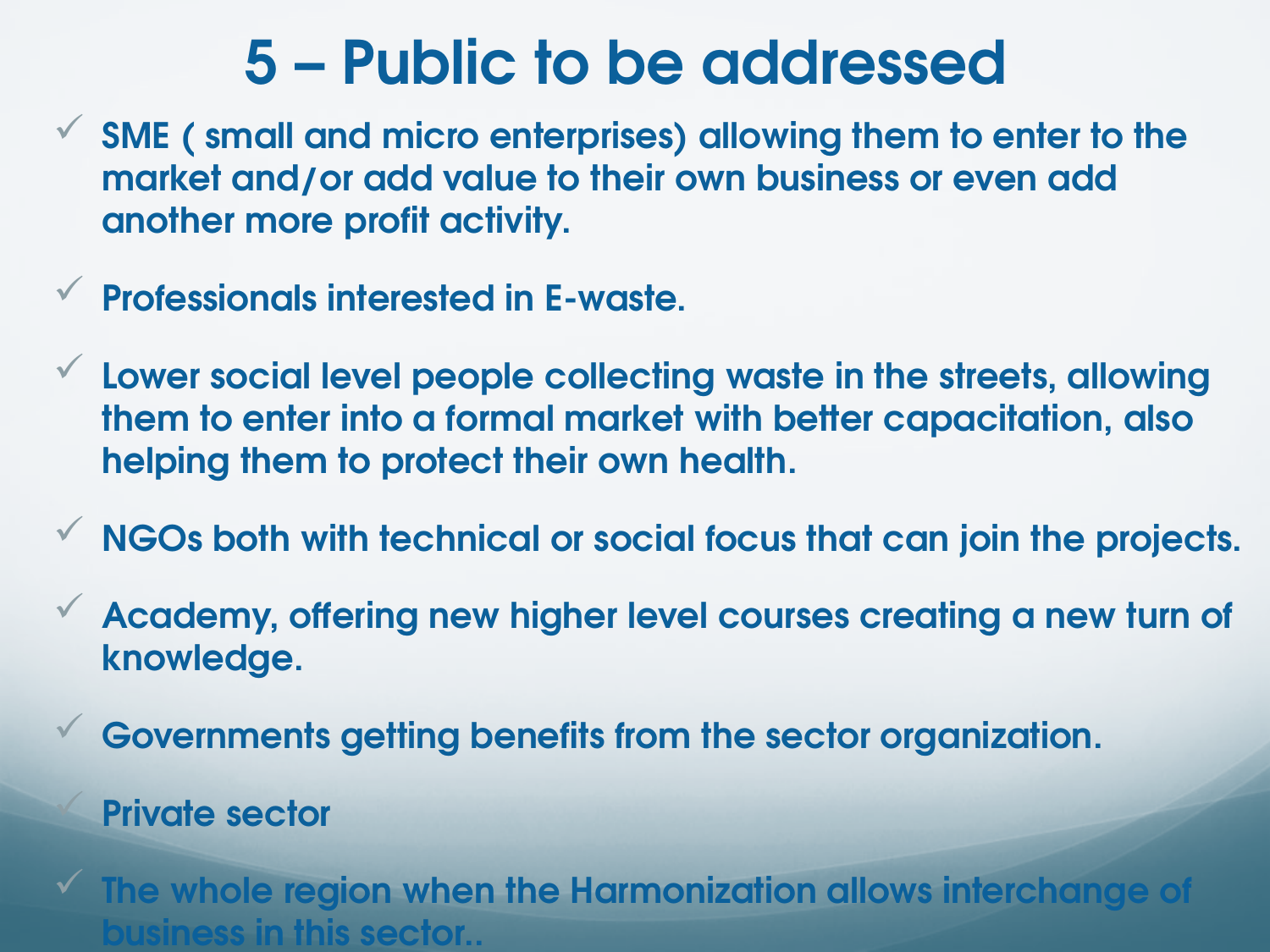

# 5 – Public to be addressed
SME ( small and micro enterprises) allowing them to enter to the market and/or add value to their own business or even add another more profit activity.
Professionals interested in E-waste.
Lower social level people collecting waste in the streets, allowing them to enter into a formal market with better capacitation, also helping them to protect their own health.
NGOs both with technical or social focus that can join the projects.
Academy, offering new higher level courses creating a new turn of knowledge.
Governments getting benefits from the sector organization.
Private sector
The whole region when the Harmonization allows interchange of business in this sector..